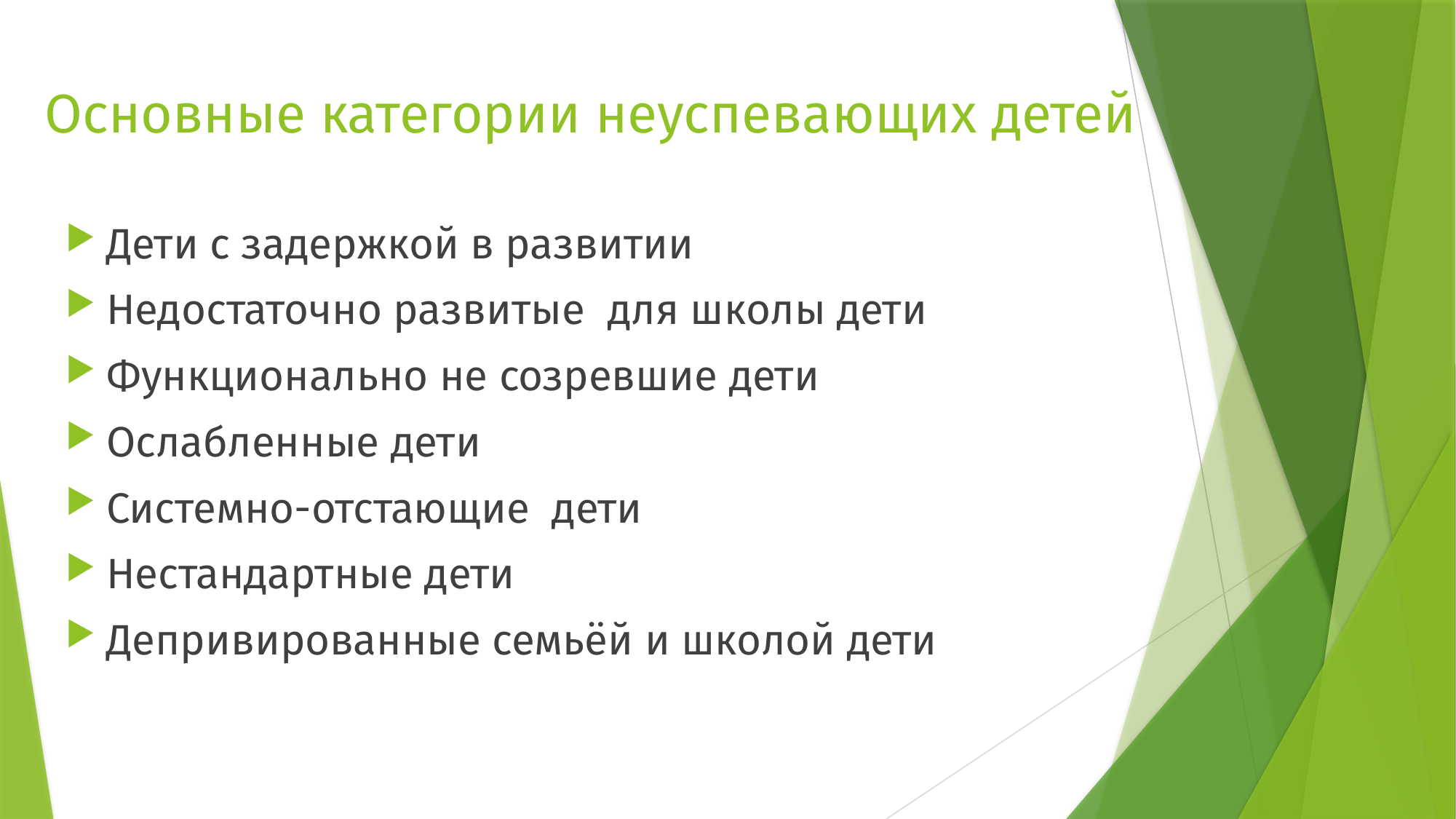

# Основные категории неуспевающих детей
Дети с задержкой в развитии
Недостаточно развитые  для школы дети
Функционально не созревшие дети
Ослабленные дети
Системно-отстающие  дети
Нестандартные дети
Депривированные семьёй и школой дети